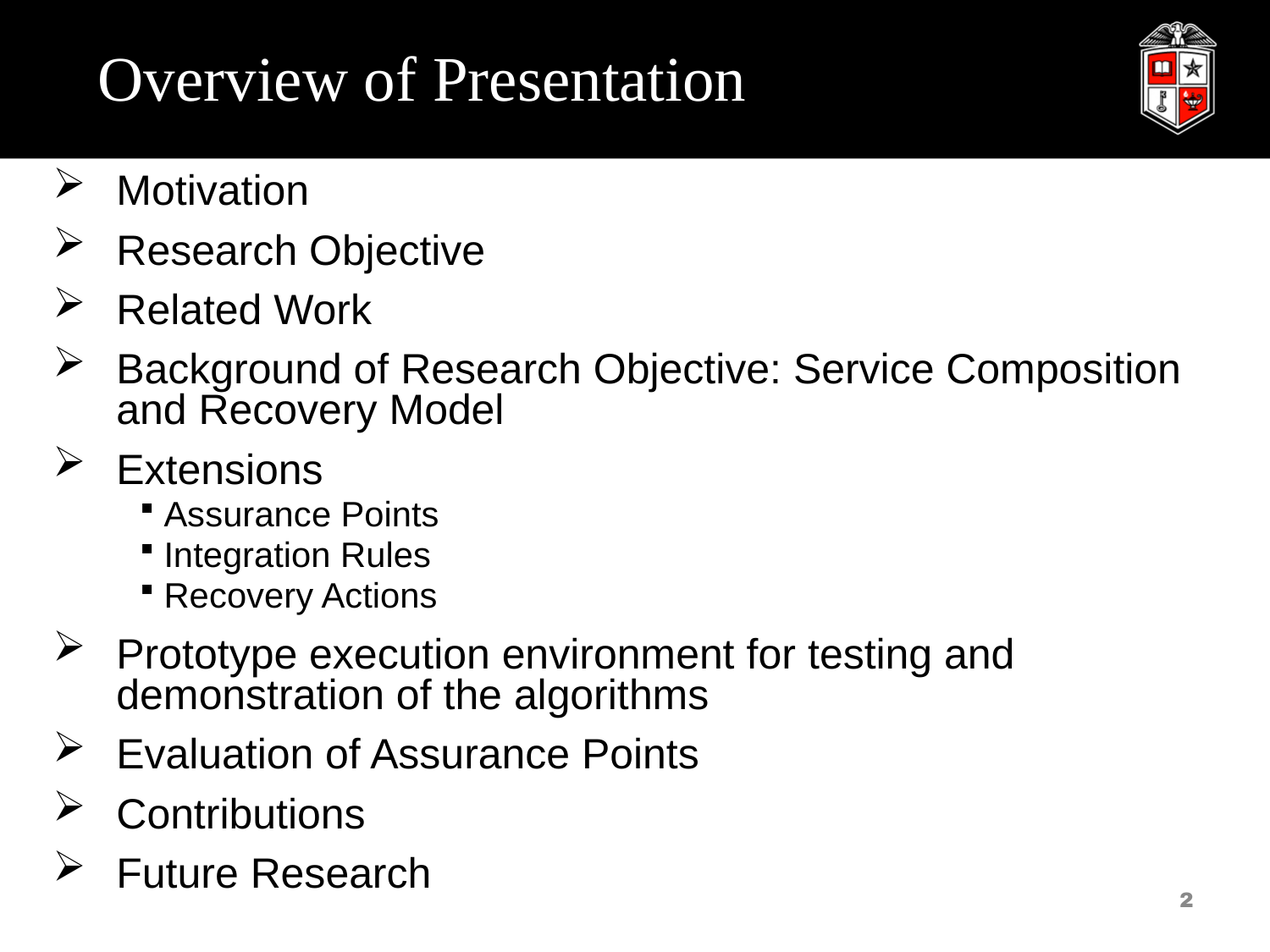

# Overview of Presentation
Motivation
Research Objective
Related Work
Background of Research Objective: Service Composition and Recovery Model
Extensions
Assurance Points
Integration Rules
Recovery Actions
Prototype execution environment for testing and demonstration of the algorithms
Evaluation of Assurance Points
Contributions
Future Research
2